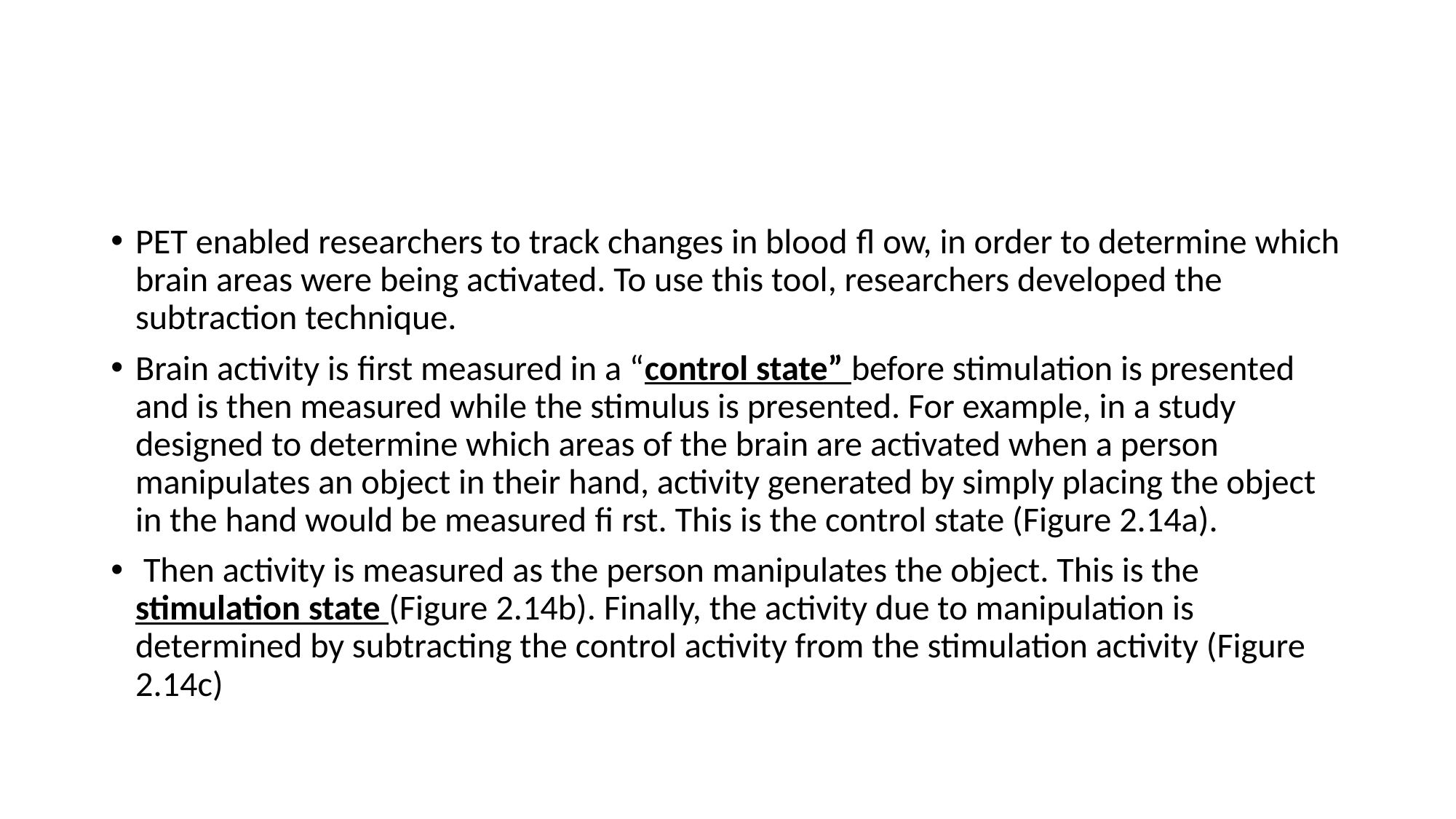

#
PET enabled researchers to track changes in blood ﬂ ow, in order to determine which brain areas were being activated. To use this tool, researchers developed the subtraction technique.
Brain activity is ﬁrst measured in a “control state” before stimulation is presented and is then measured while the stimulus is presented. For example, in a study designed to determine which areas of the brain are activated when a person manipulates an object in their hand, activity generated by simply placing the object in the hand would be measured ﬁ rst. This is the control state (Figure 2.14a).
 Then activity is measured as the person manipulates the object. This is the stimulation state (Figure 2.14b). Finally, the activity due to manipulation is determined by subtracting the control activity from the stimulation activity (Figure 2.14c)